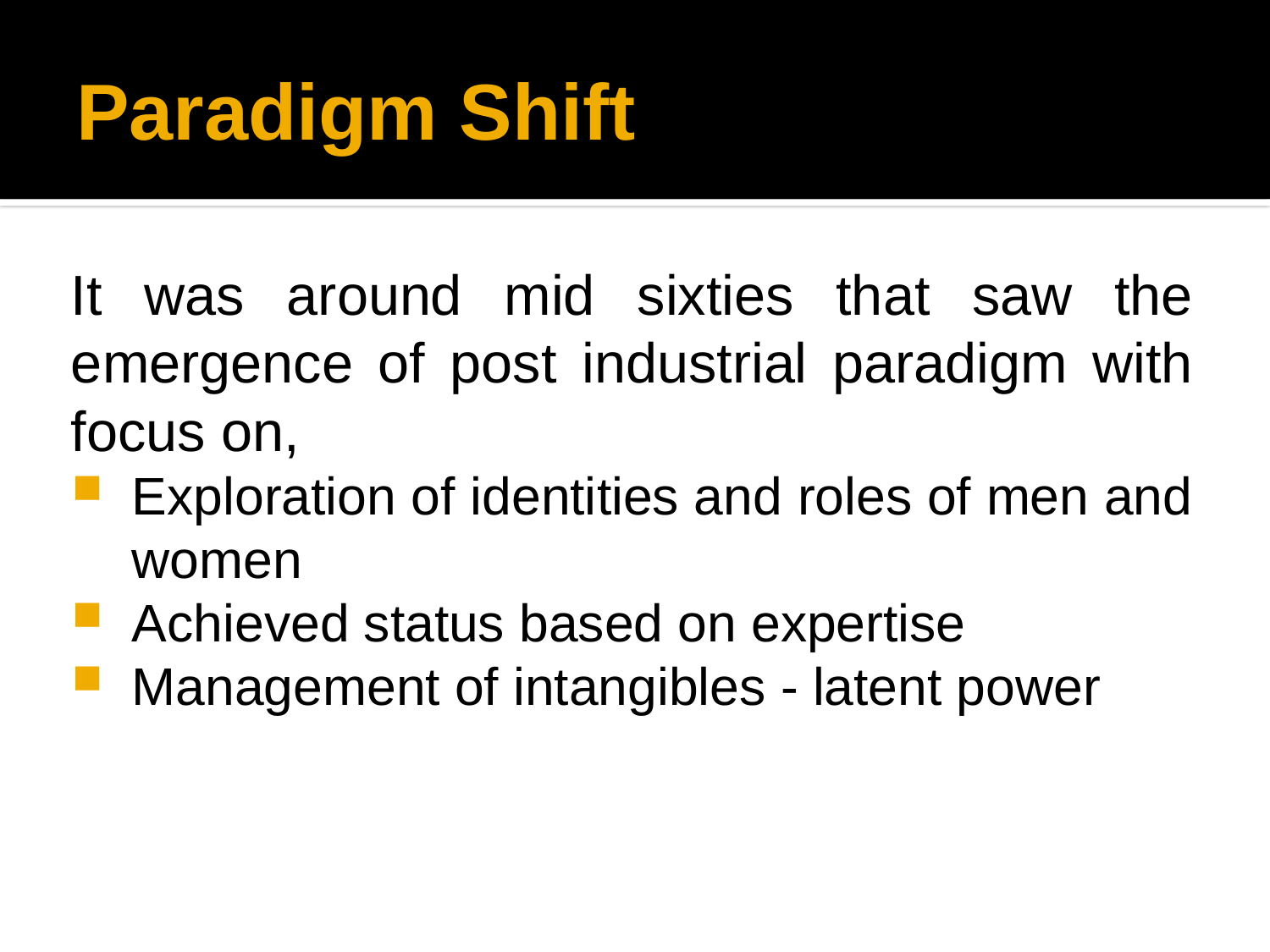

# Paradigm Shift
It was around mid sixties that saw the emergence of post industrial paradigm with focus on,
Exploration of identities and roles of men and women
Achieved status based on expertise
Management of intangibles - latent power